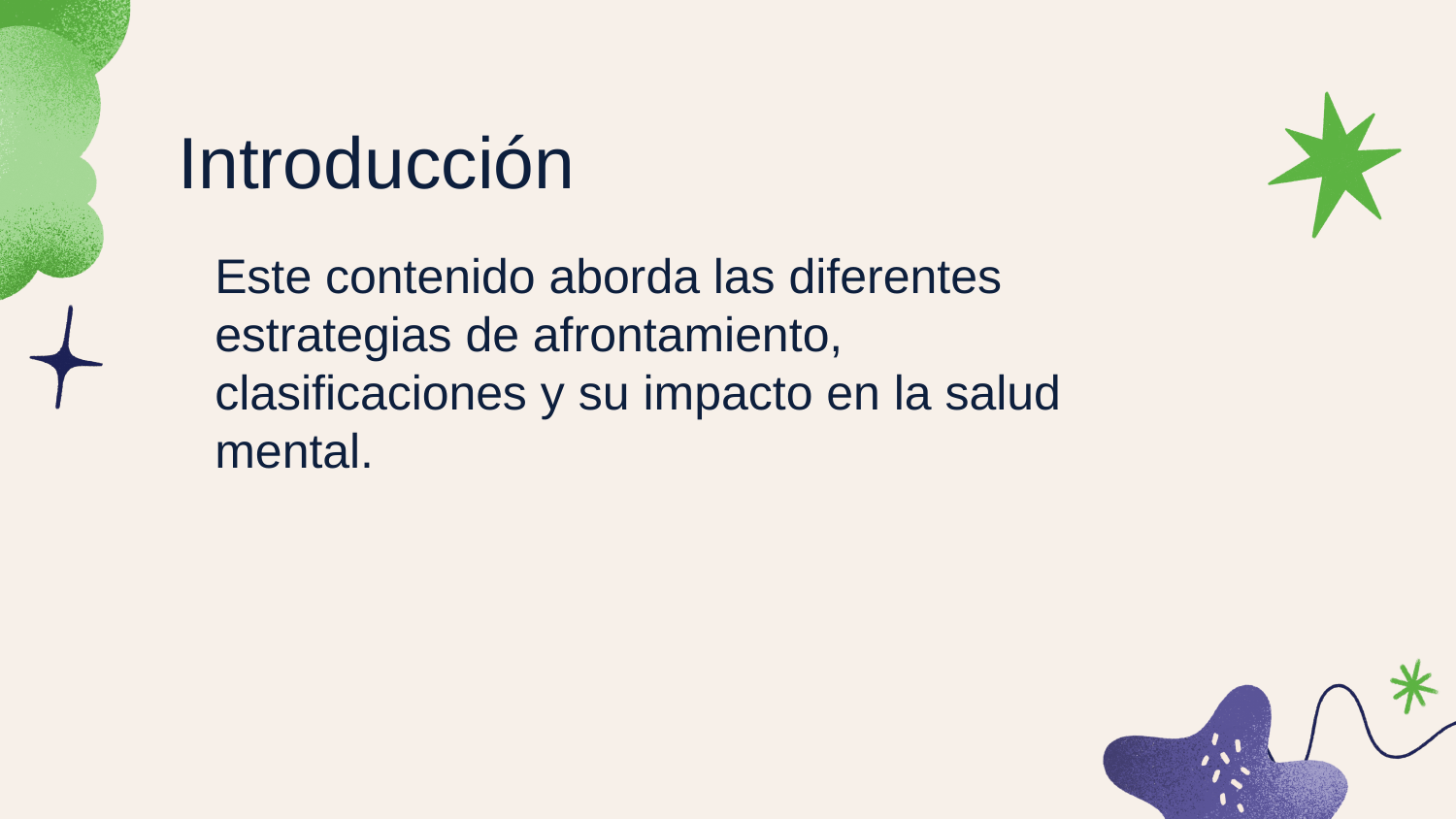

# Introducción
Este contenido aborda las diferentes estrategias de afrontamiento, clasificaciones y su impacto en la salud mental.